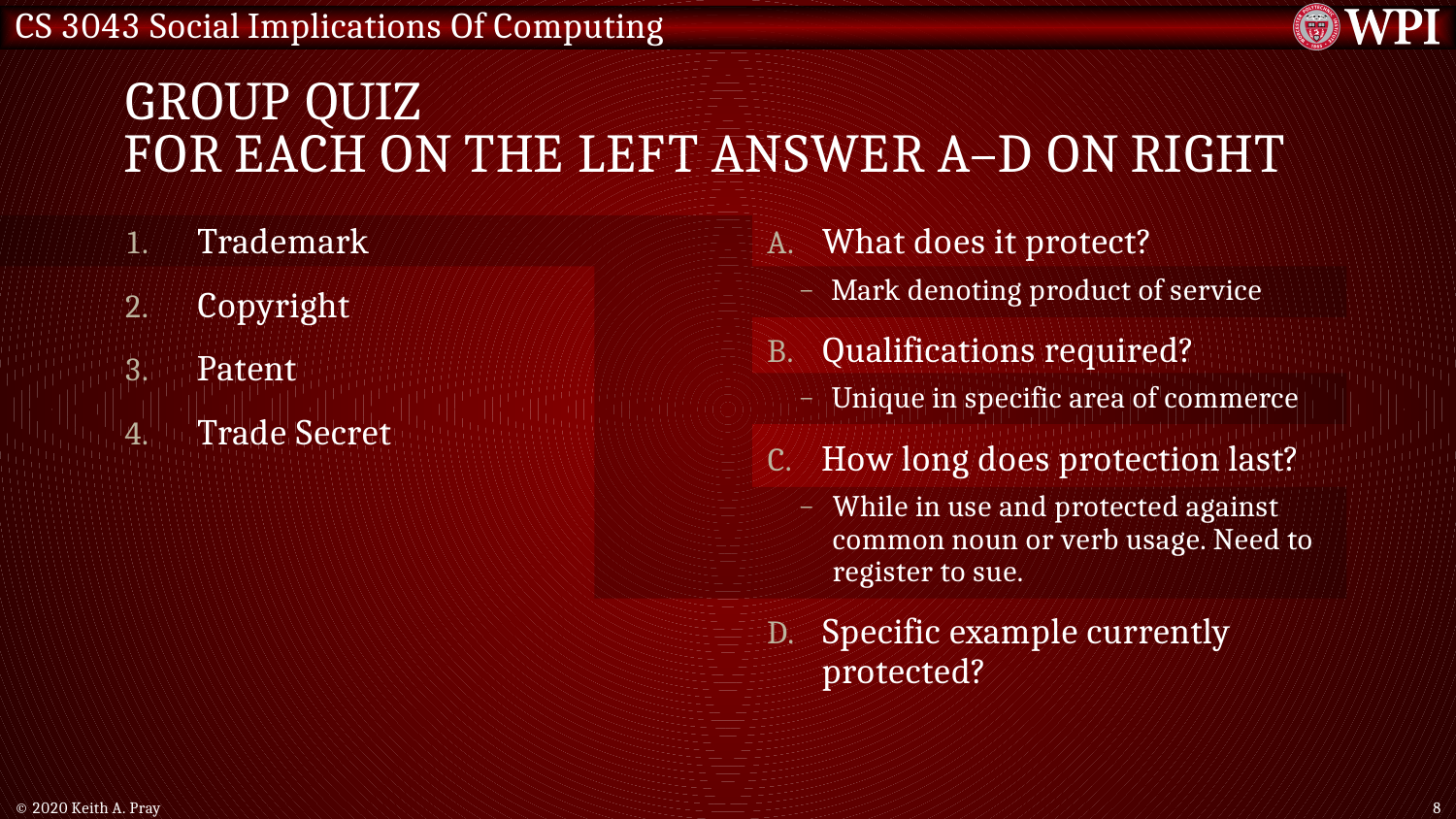

# Group Quiz For each On the left answer a–d on Right

Trademark
Copyright
Patent
Trade Secret

What does it protect?
Mark denoting product of service
Qualifications required?
Unique in specific area of commerce
How long does protection last?
While in use and protected against common noun or verb usage. Need to register to sue.
Specific example currently protected?

© 2020 Keith A. Pray
8